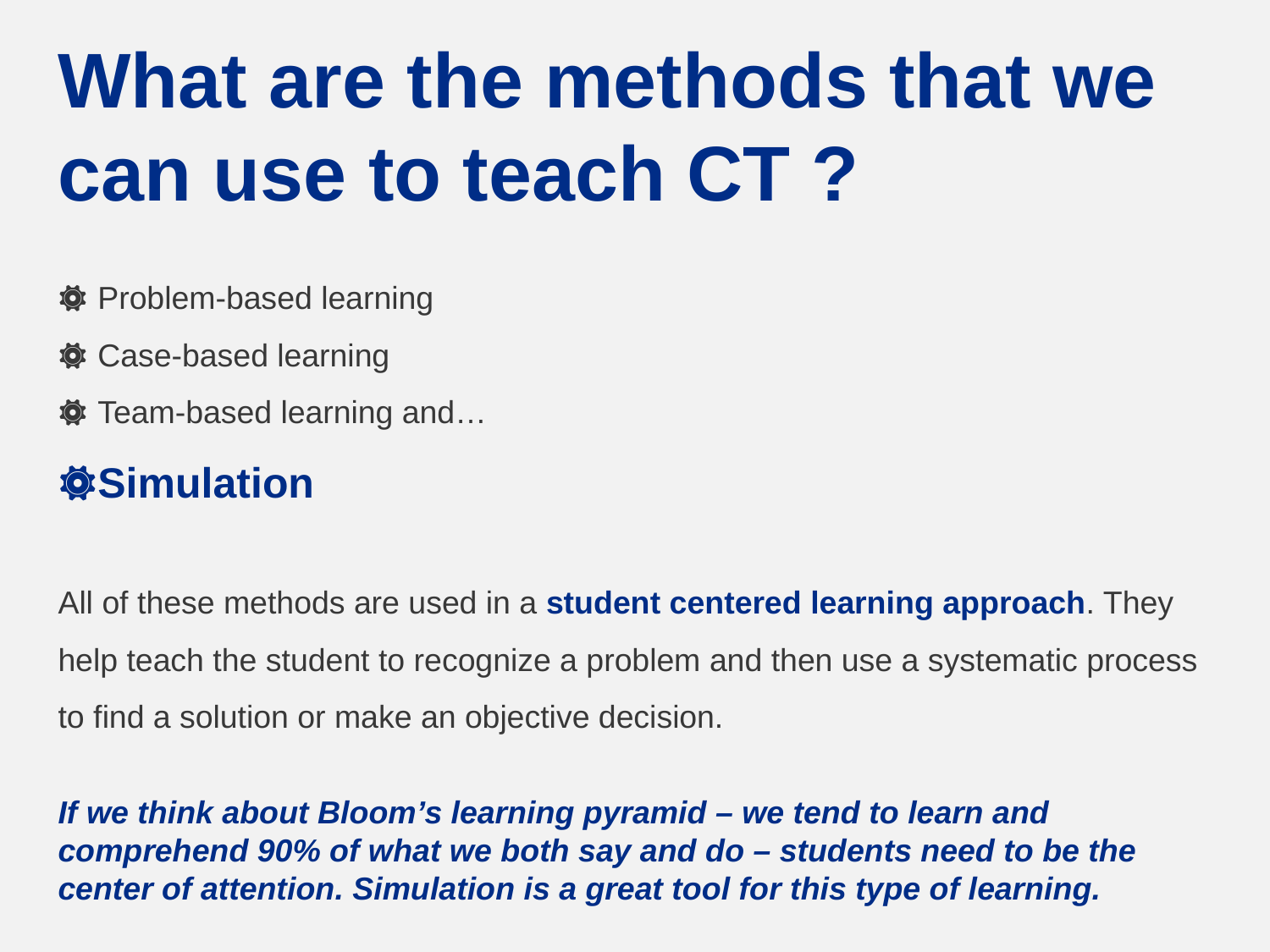

What are the methods that we can use to teach CT ?

Problem-based learning
Case-based learning
Team-based learning and…
Simulation

All of these methods are used in a student centered learning approach. They help teach the student to recognize a problem and then use a systematic process to find a solution or make an objective decision.

If we think about Bloom’s learning pyramid – we tend to learn and comprehend 90% of what we both say and do – students need to be the center of attention. Simulation is a great tool for this type of learning.